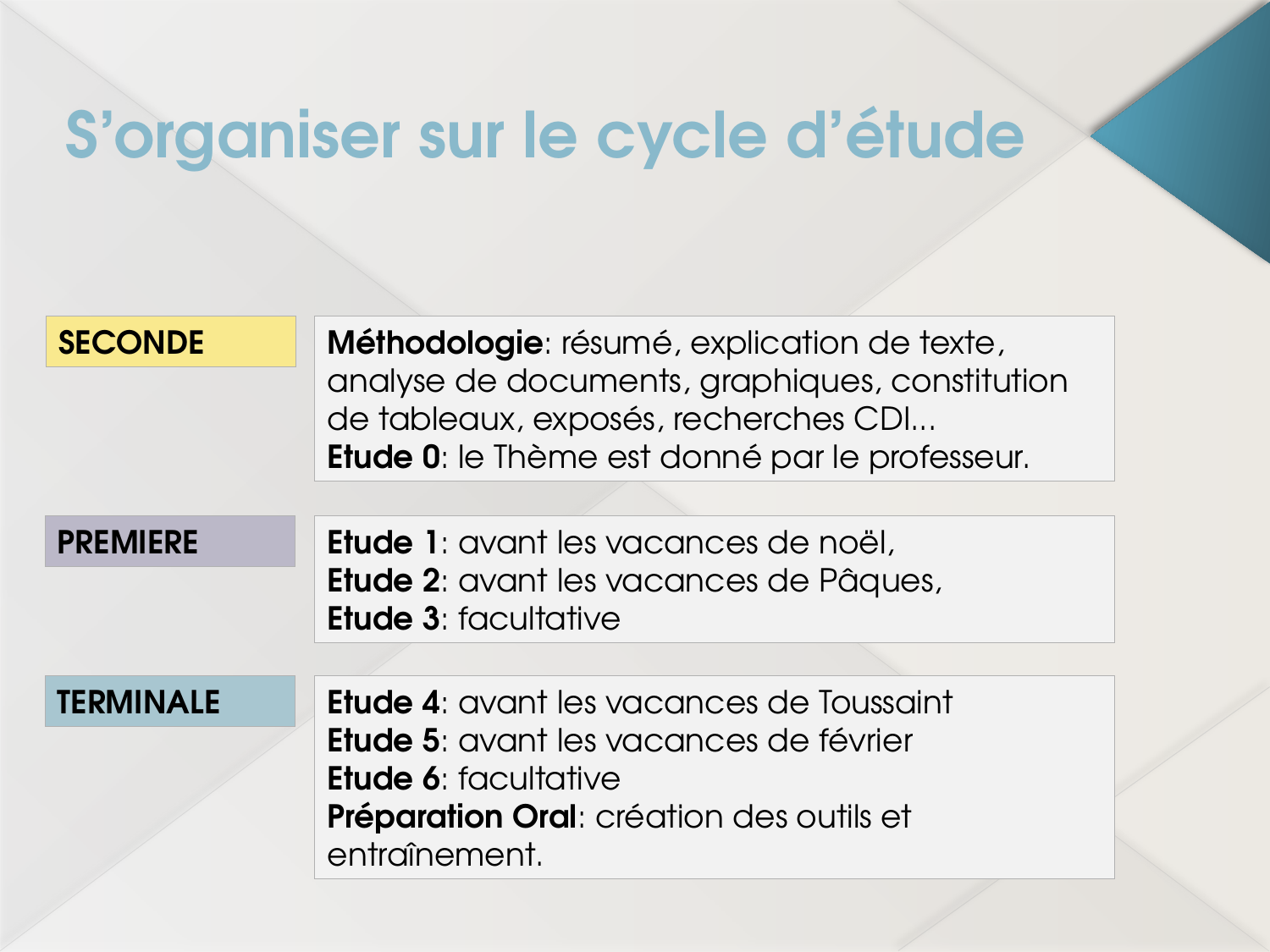

# S’organiser sur le cycle d’étude
SECONDE
Méthodologie: résumé, explication de texte, analyse de documents, graphiques, constitution de tableaux, exposés, recherches CDI...
Etude 0: le Thème est donné par le professeur.
PREMIERE
Etude 1: avant les vacances de noël,
Etude 2: avant les vacances de Pâques,
Etude 3: facultative
TERMINALE
Etude 4: avant les vacances de Toussaint
Etude 5: avant les vacances de février
Etude 6: facultative
Préparation Oral: création des outils et entraînement.